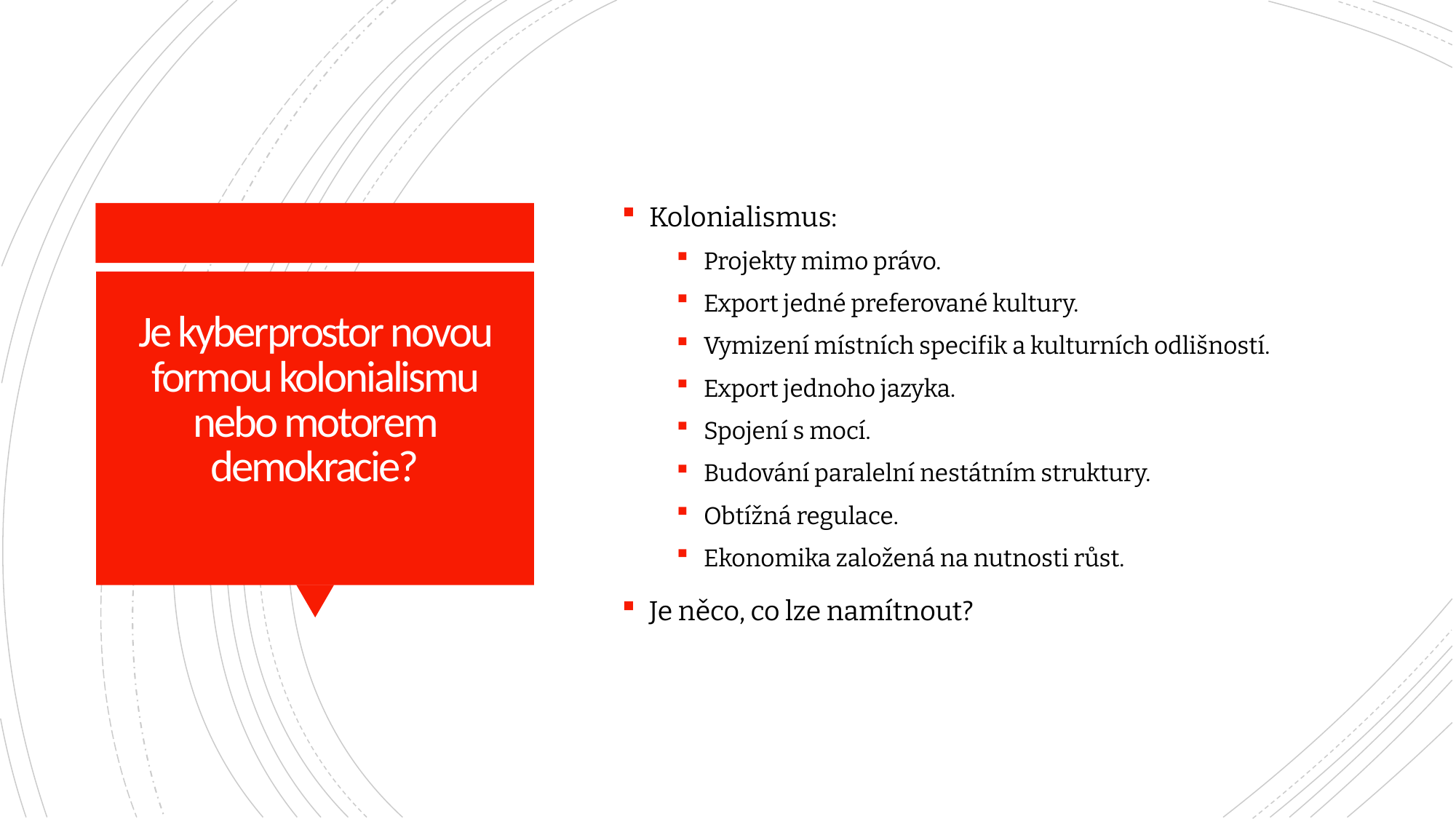

Kolonialismus:
Projekty mimo právo.
Export jedné preferované kultury.
Vymizení místních specifik a kulturních odlišností.
Export jednoho jazyka.
Spojení s mocí.
Budování paralelní nestátním struktury.
Obtížná regulace.
Ekonomika založená na nutnosti růst.
Je něco, co lze namítnout?
# Je kyberprostor novou formou kolonialismu nebo motorem demokracie?